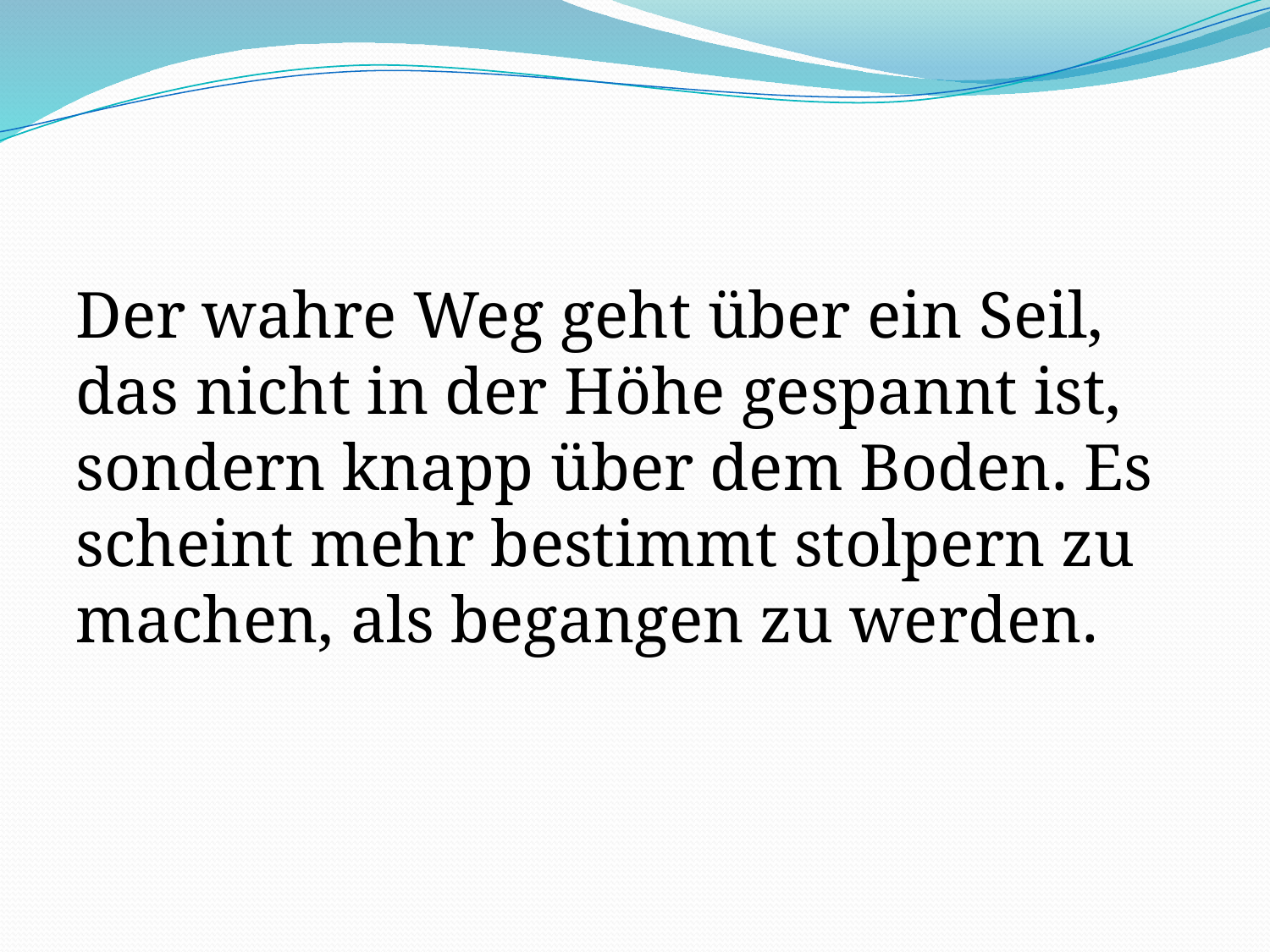

#
Der wahre Weg geht über ein Seil, das nicht in der Höhe gespannt ist, sondern knapp über dem Boden. Es scheint mehr bestimmt stolpern zu machen, als begangen zu werden.